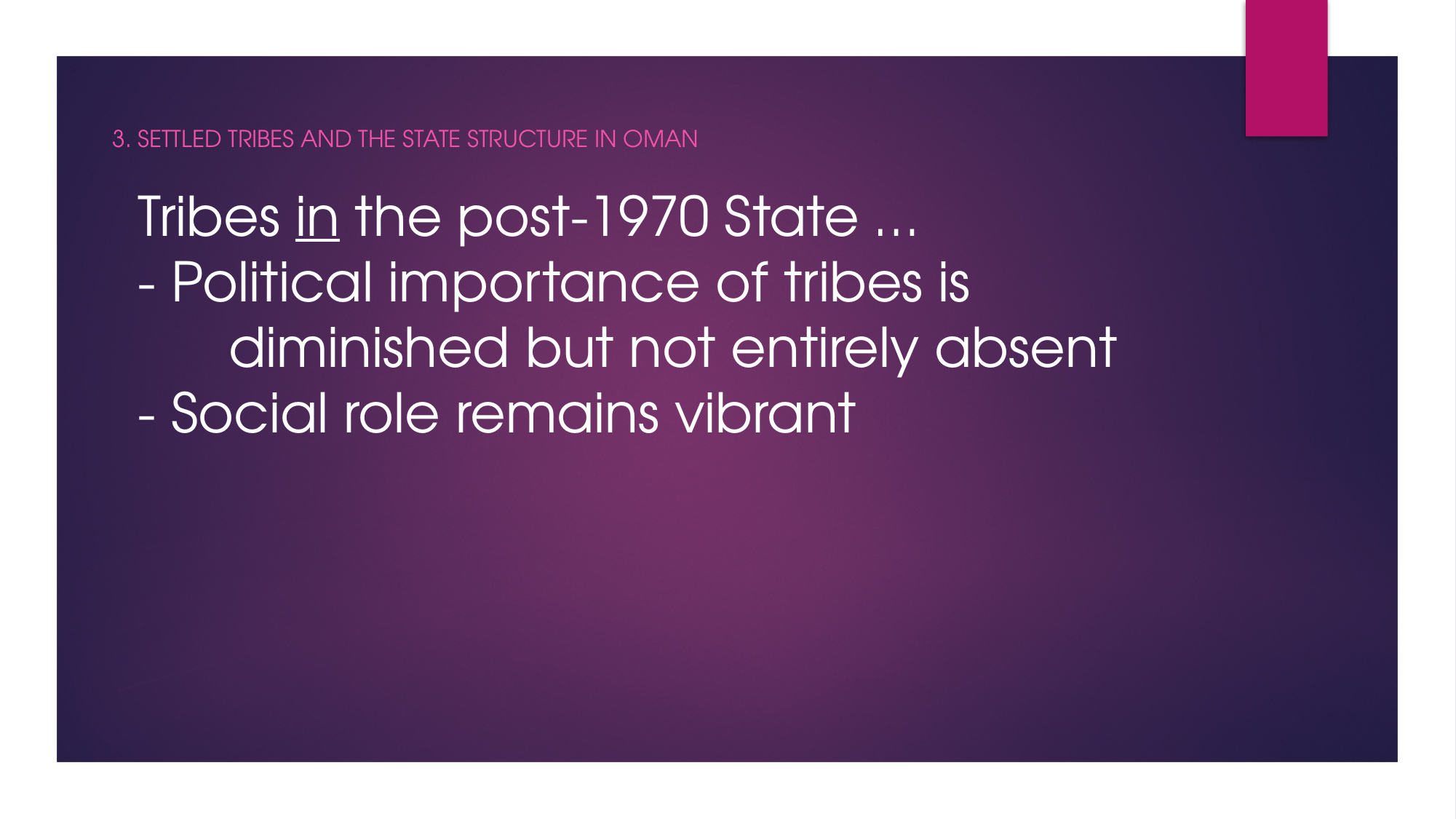

3. Settled tribes and the State Structure in Oman
# Tribes in the post-1970 State … - Political importance of tribes is diminished but not entirely absent - Social role remains vibrant